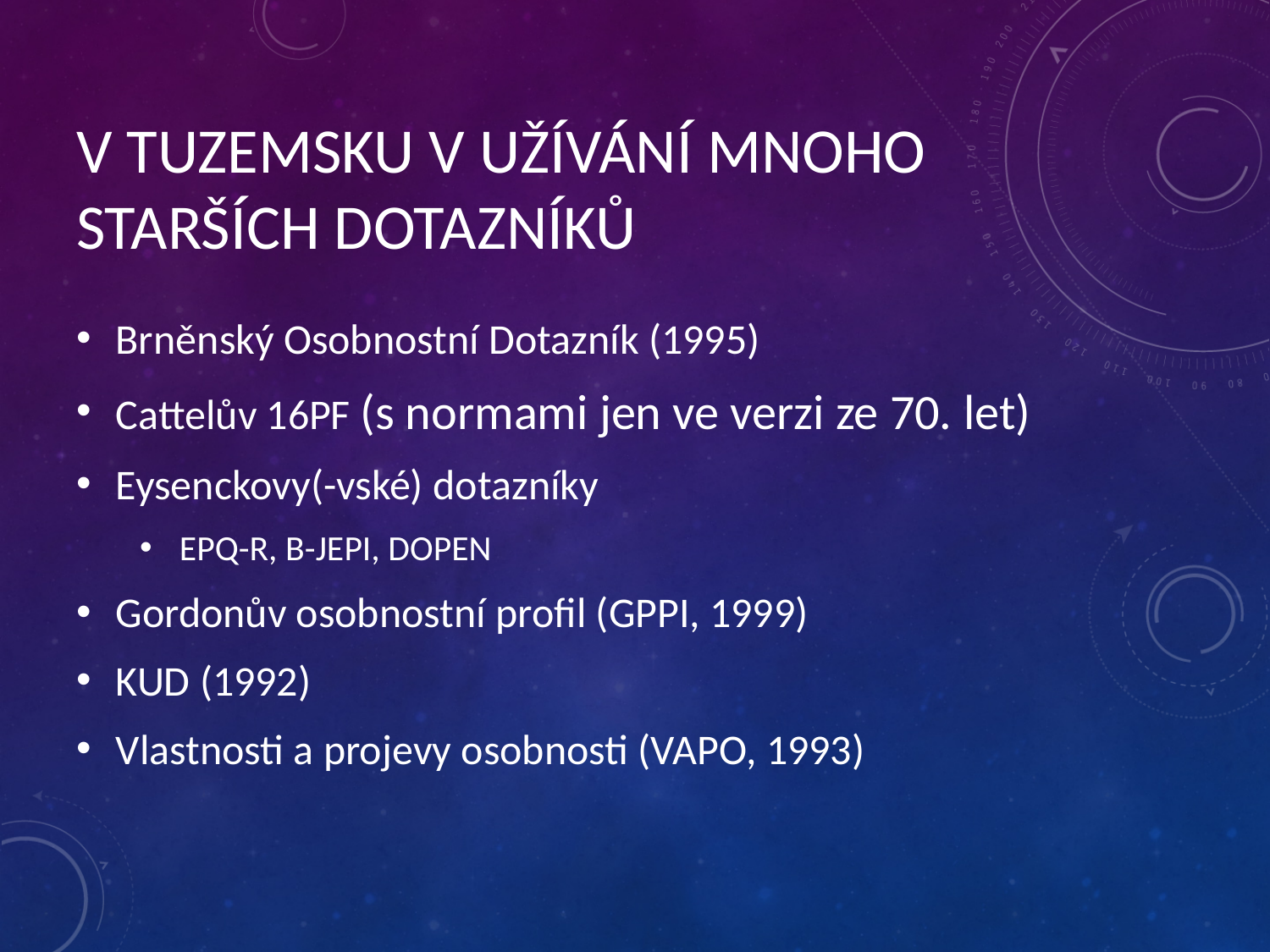

# V tuzemsku v užívání mnoho starších dotazníků
Brněnský Osobnostní Dotazník (1995)
Cattelův 16PF (s normami jen ve verzi ze 70. let)
Eysenckovy(-vské) dotazníky
EPQ-R, B-JEPI, DOPEN
Gordonův osobnostní profil (GPPI, 1999)
KUD (1992)
Vlastnosti a projevy osobnosti (VAPO, 1993)